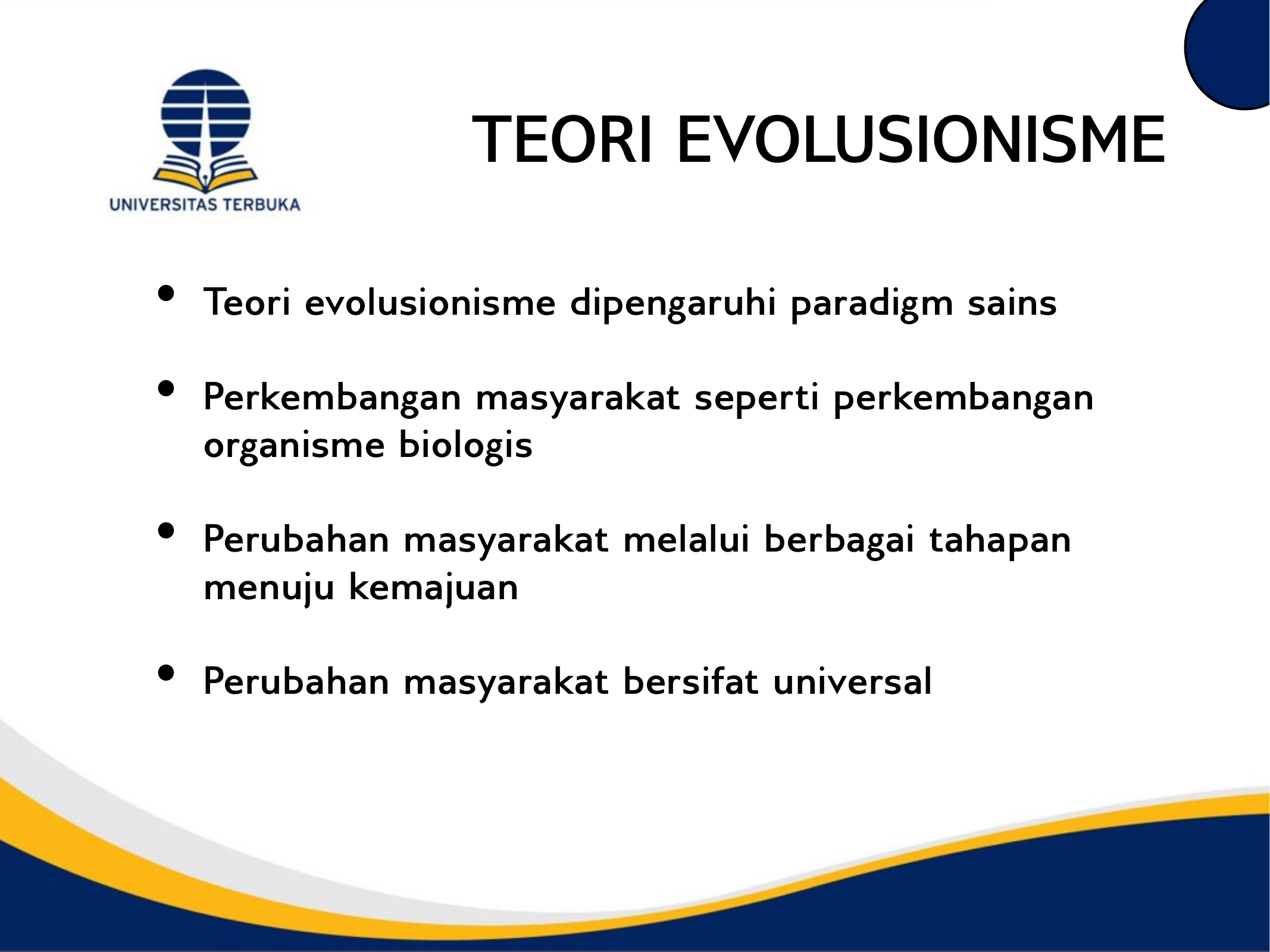

# TEORI EVOLUSIONISME
Teori evolusionisme dipengaruhi paradigm sains
Perkembangan masyarakat seperti perkembangan organisme biologis
Perubahan masyarakat melalui berbagai tahapan menuju kemajuan
Perubahan masyarakat bersifat universal